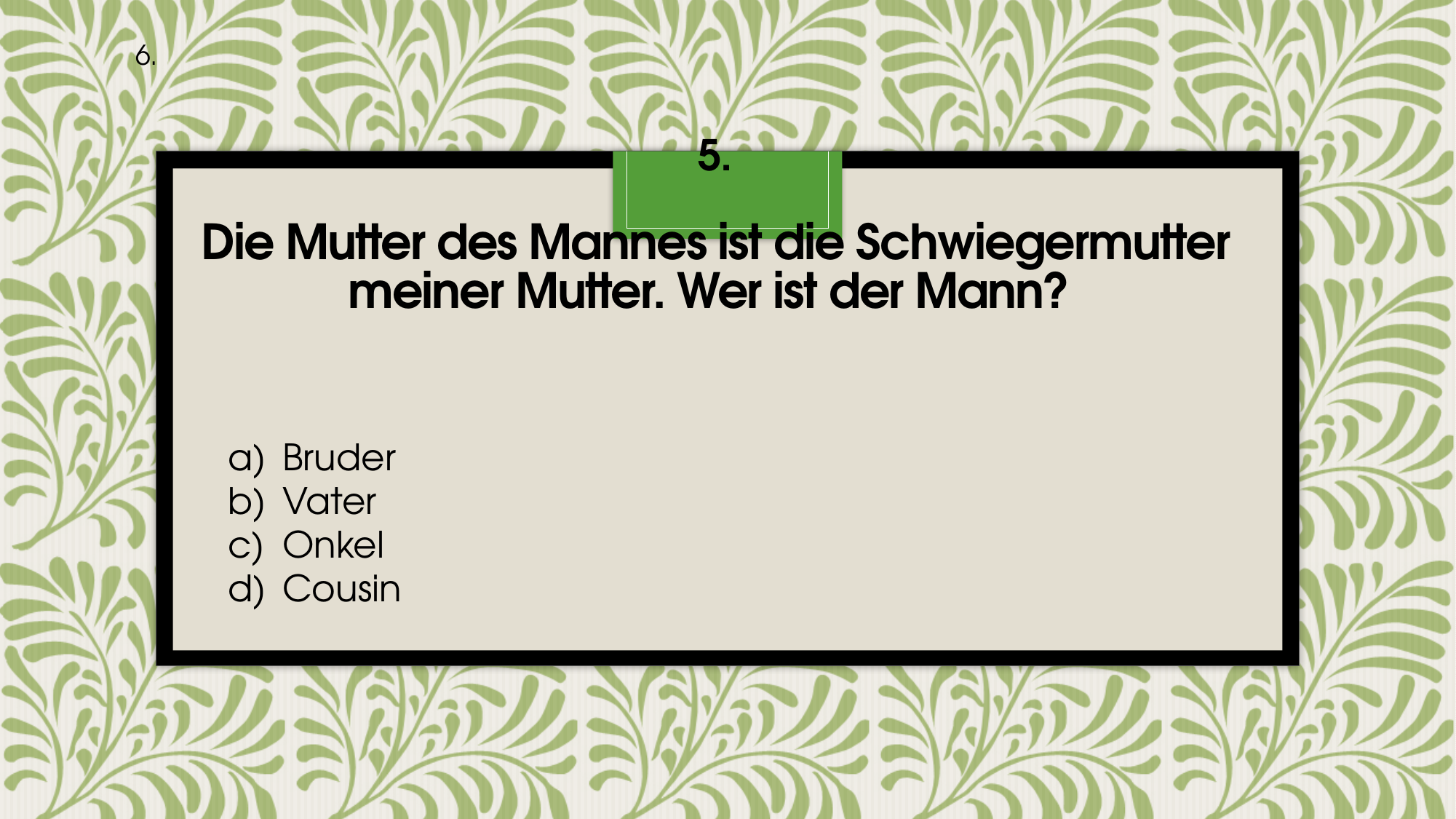

6.
# 5. Die Mutter des Mannes ist die Schwiegermutter meiner Mutter. Wer ist der Mann?

Bruder
Vater
Onkel
Cousin